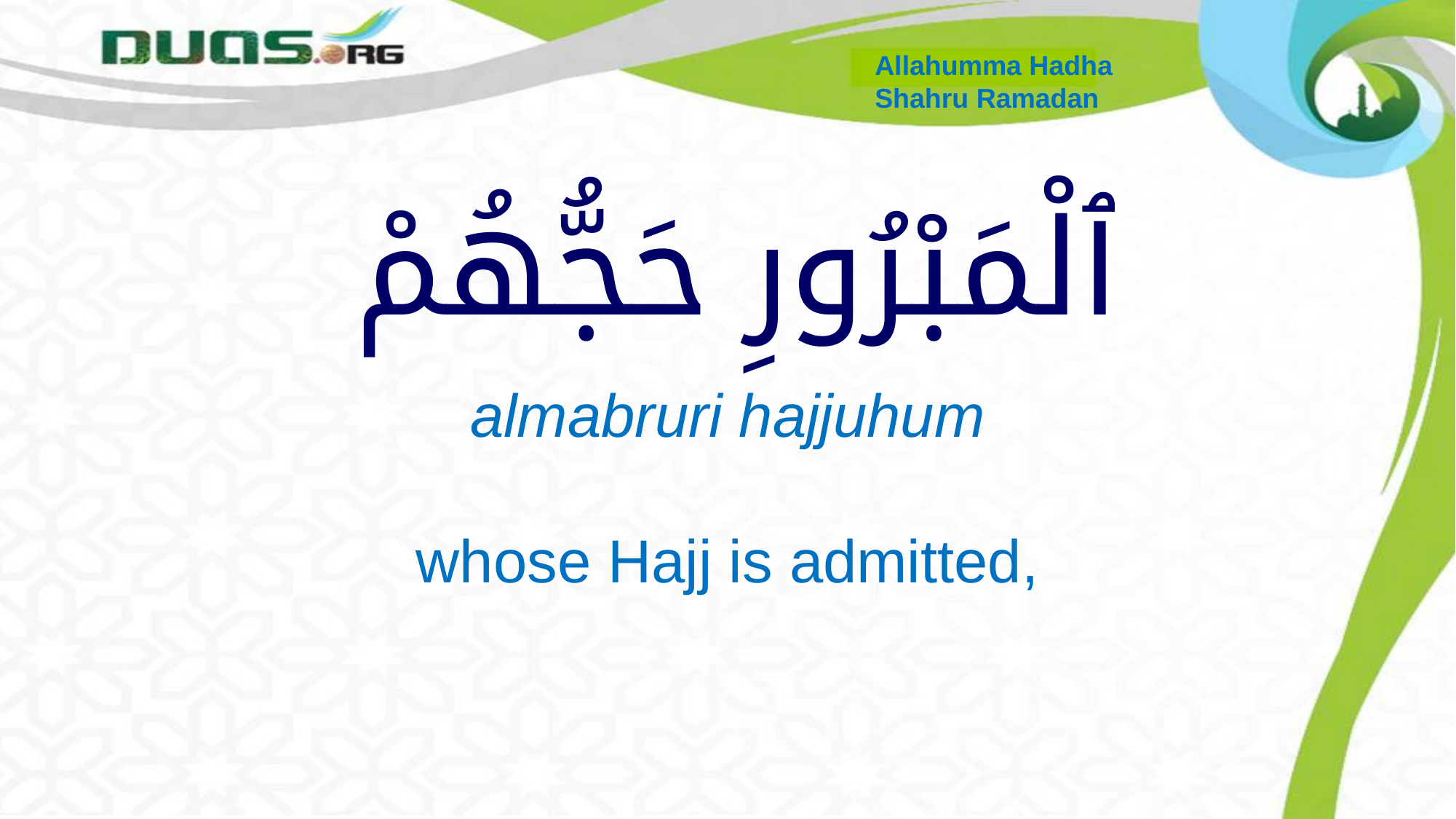

Allahumma Hadha
Shahru Ramadan
# ٱلْمَبْرُورِ حَجُّهُمْ
almabruri hajjuhum

whose Hajj is admitted,